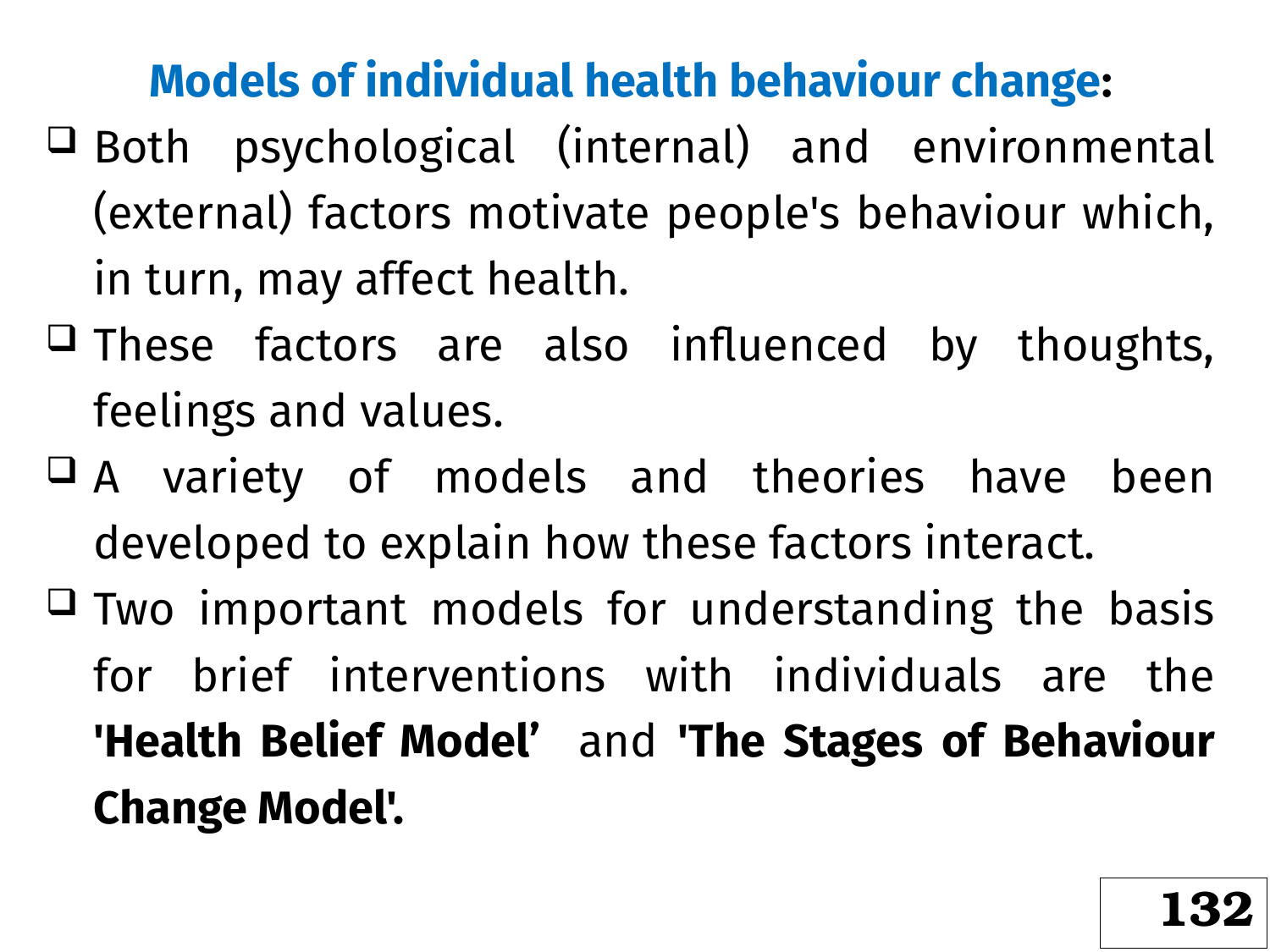

Models of individual health behaviour change:
Both psychological (internal) and environmental (external) factors motivate people's behaviour which, in turn, may affect health.
These factors are also influenced by thoughts, feelings and values.
A variety of models and theories have been developed to explain how these factors interact.
Two important models for understanding the basis for brief interventions with individuals are the 'Health Belief Model’  and 'The Stages of Behaviour Change Model'.

132